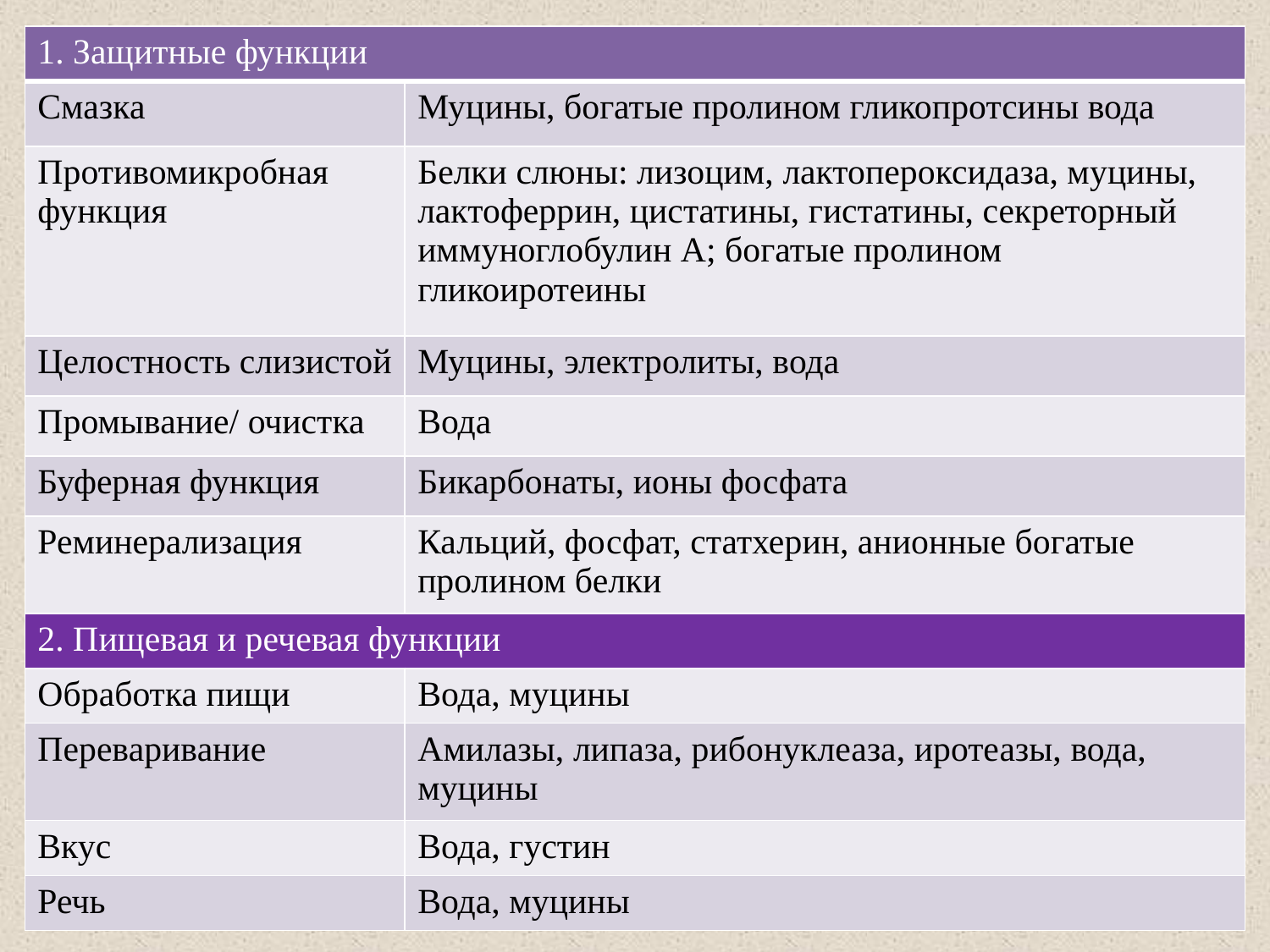

| 1. Защитные функции |  |
| --- | --- |
| Смазка | Муцины, богатые пролином гликопротсины вода |
| Противомикробная функция | Белки слюны: лизоцим, лактопероксидаза, муцины, лактоферрин, цистатины, гистатины, секреторный иммуноглобулин А; богатые пролином гликоиротеины |
| Целостность слизистой | Муцины, электролиты, вода |
| Промывание/ очистка | Вода |
| Буферная функция | Бикарбонаты, ионы фосфата |
| Реминерализация | Кальций, фосфат, статхерин, анионные богатые пролином белки |
| 2. Пищевая и речевая функции |  |
| Обработка пищи | Вода, муцины |
| Переваривание | Амилазы, липаза, рибонуклеаза, иротеазы, вода, муцины |
| Вкус | Вода, густин |
| Речь | Вода, муцины |